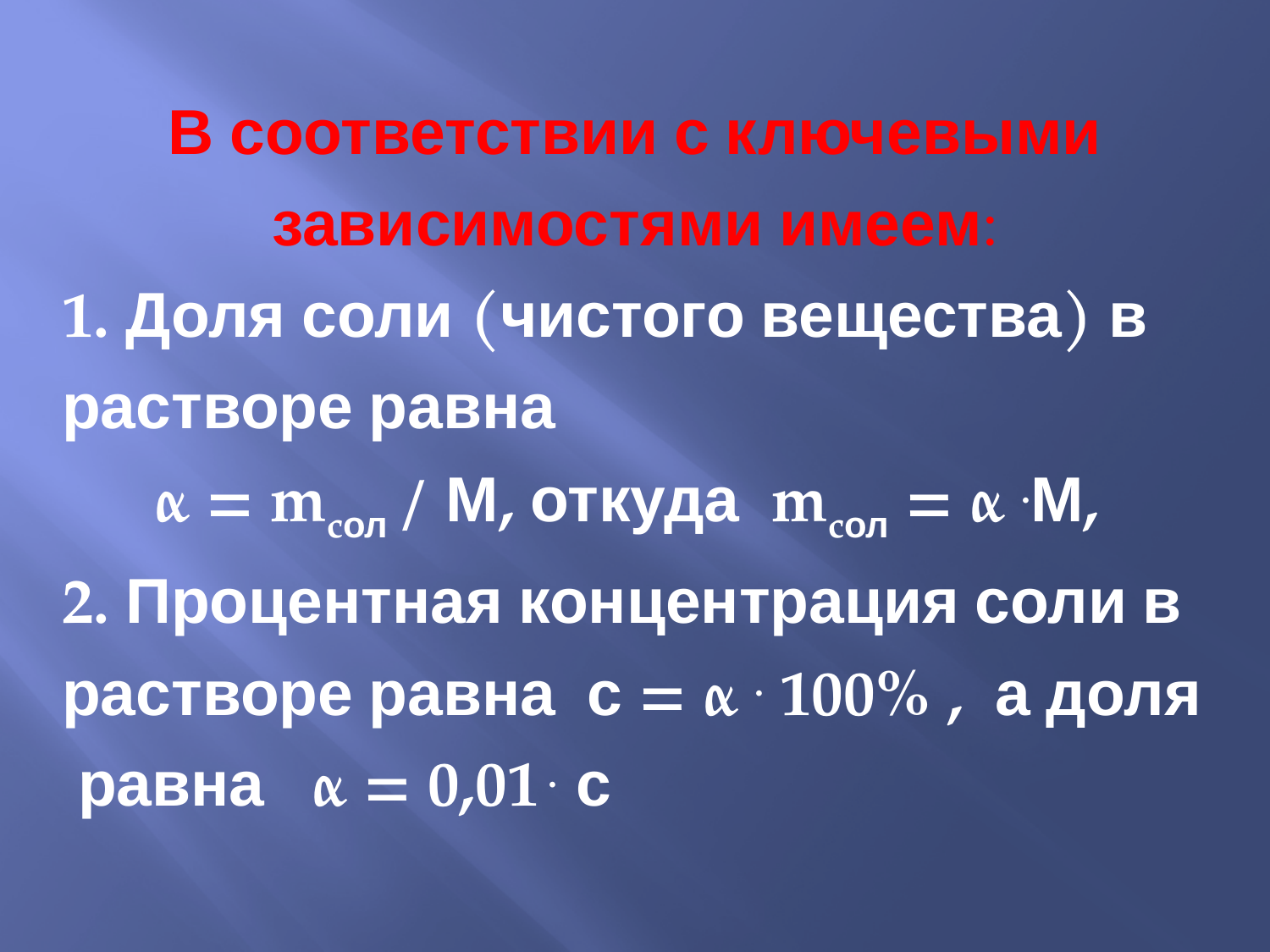

В соответствии с ключевыми зависимостями имеем:
1. Доля соли (чистого вещества) в растворе равна
α = mcол / М, откуда  mcол = α .М,
2. Процентная концентрация соли в растворе равна  с = α . 100% ,  а доля  равна   α = 0,01 .  с